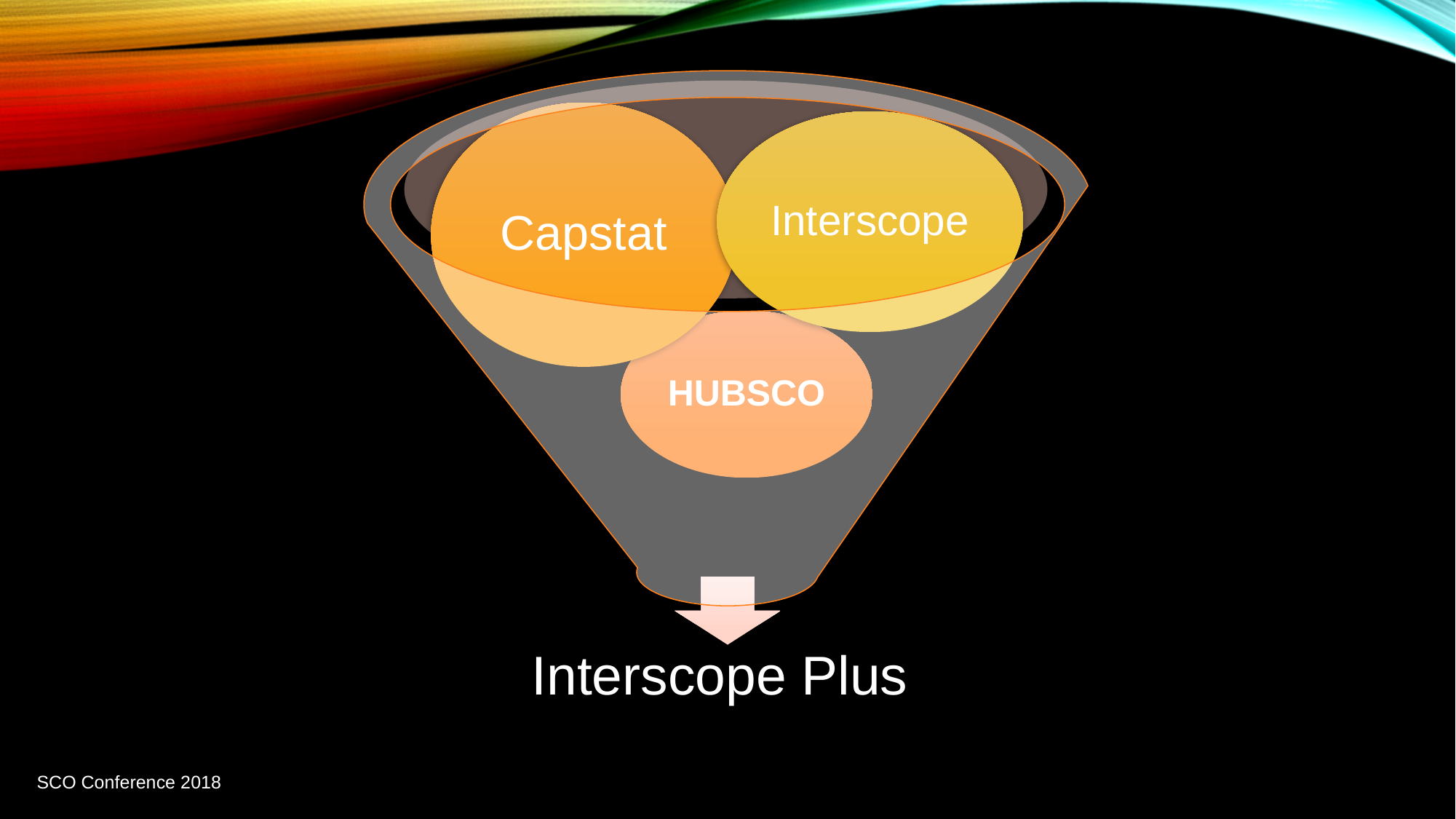

Interscope Plus
HUBSCO
Capstat
Interscope
SCO Conference 2018